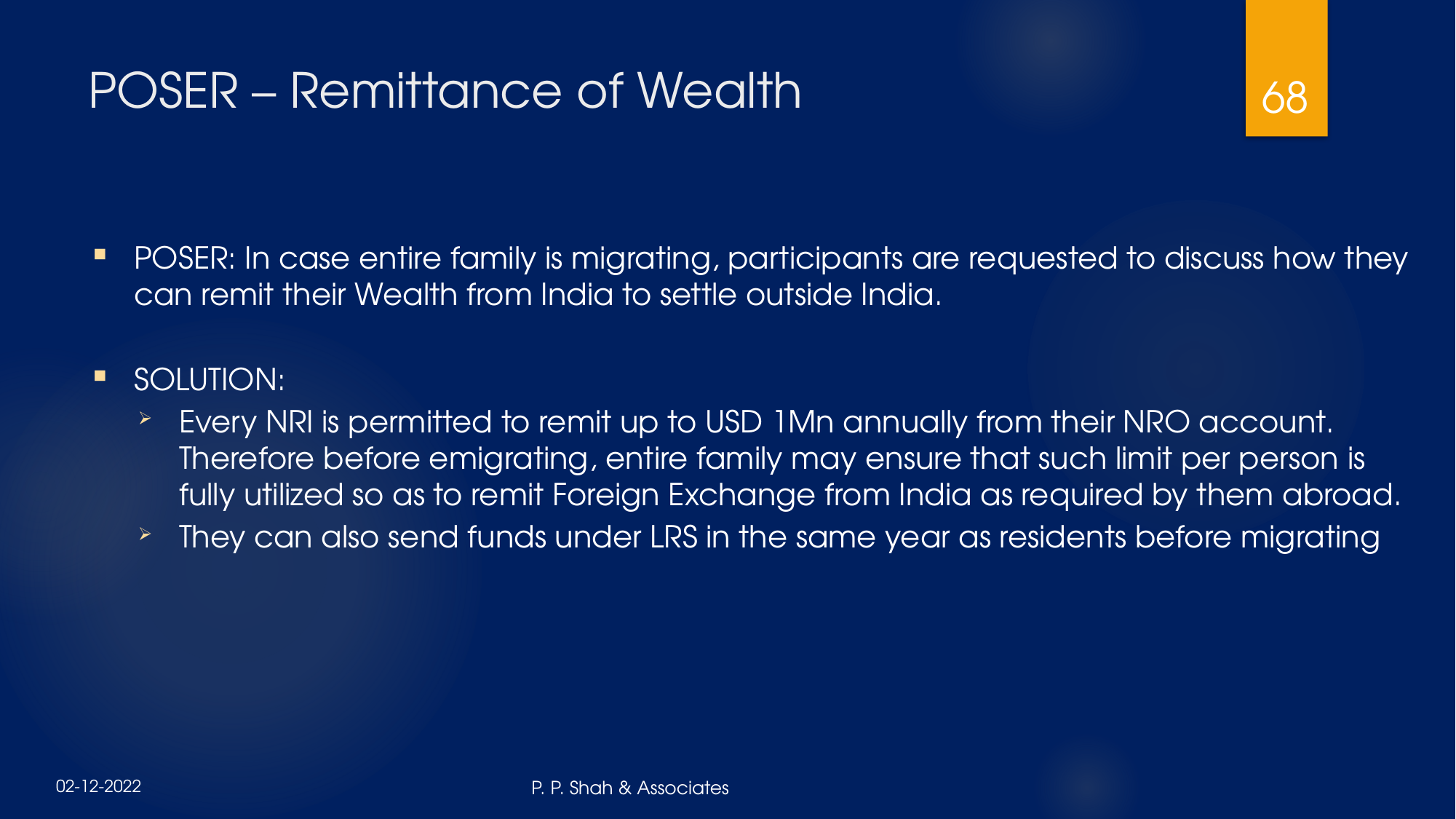

68
# POSER – Remittance of Wealth
POSER: In case entire family is migrating, participants are requested to discuss how they can remit their Wealth from India to settle outside India.

SOLUTION:
Every NRI is permitted to remit up to USD 1Mn annually from their NRO account. Therefore before emigrating, entire family may ensure that such limit per person is fully utilized so as to remit Foreign Exchange from India as required by them abroad.
They can also send funds under LRS in the same year as residents before migrating

P. P. Shah & Associates
02-12-2022